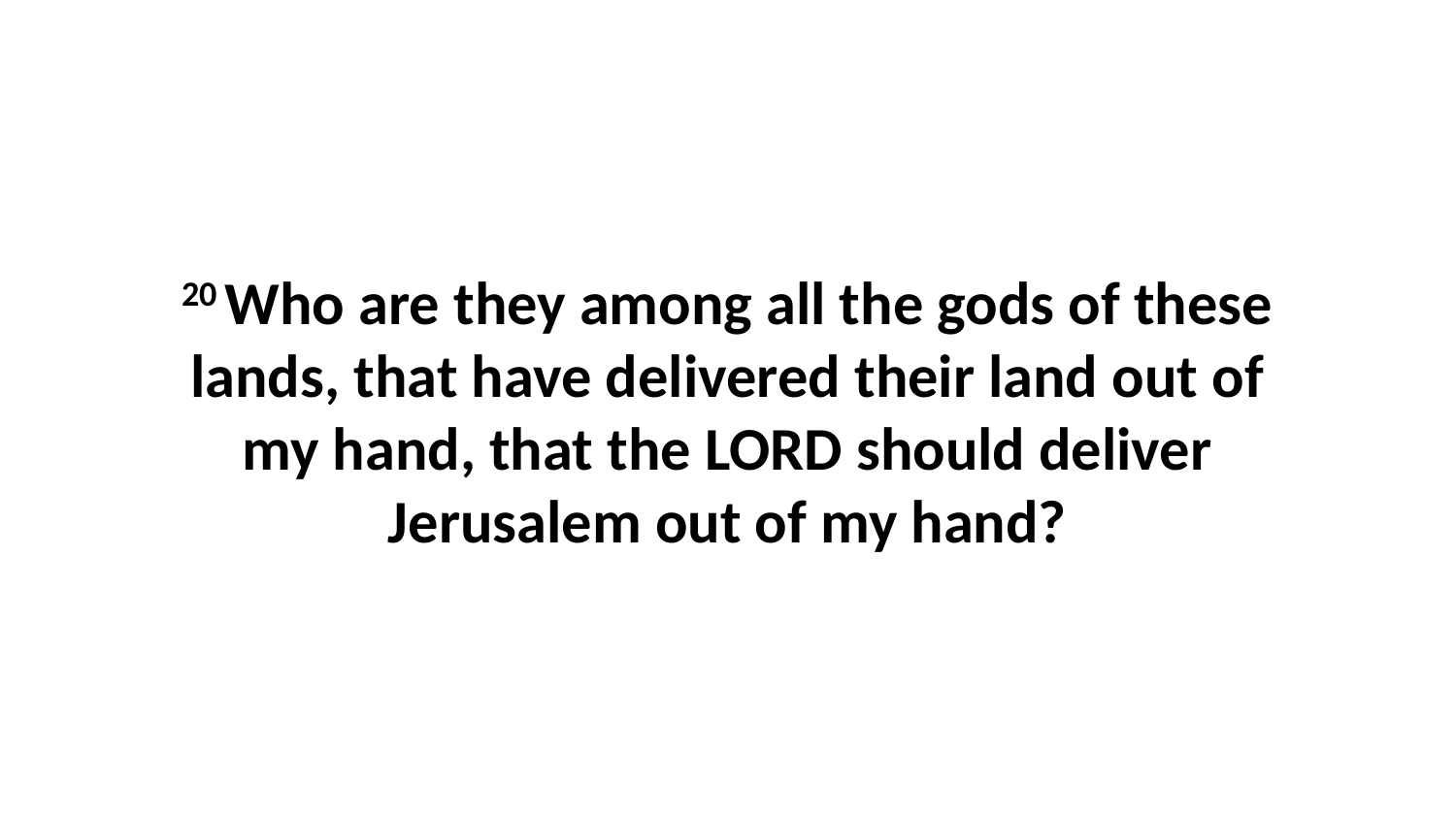

20 Who are they among all the gods of these lands, that have delivered their land out of my hand, that the LORD should deliver Jerusalem out of my hand?